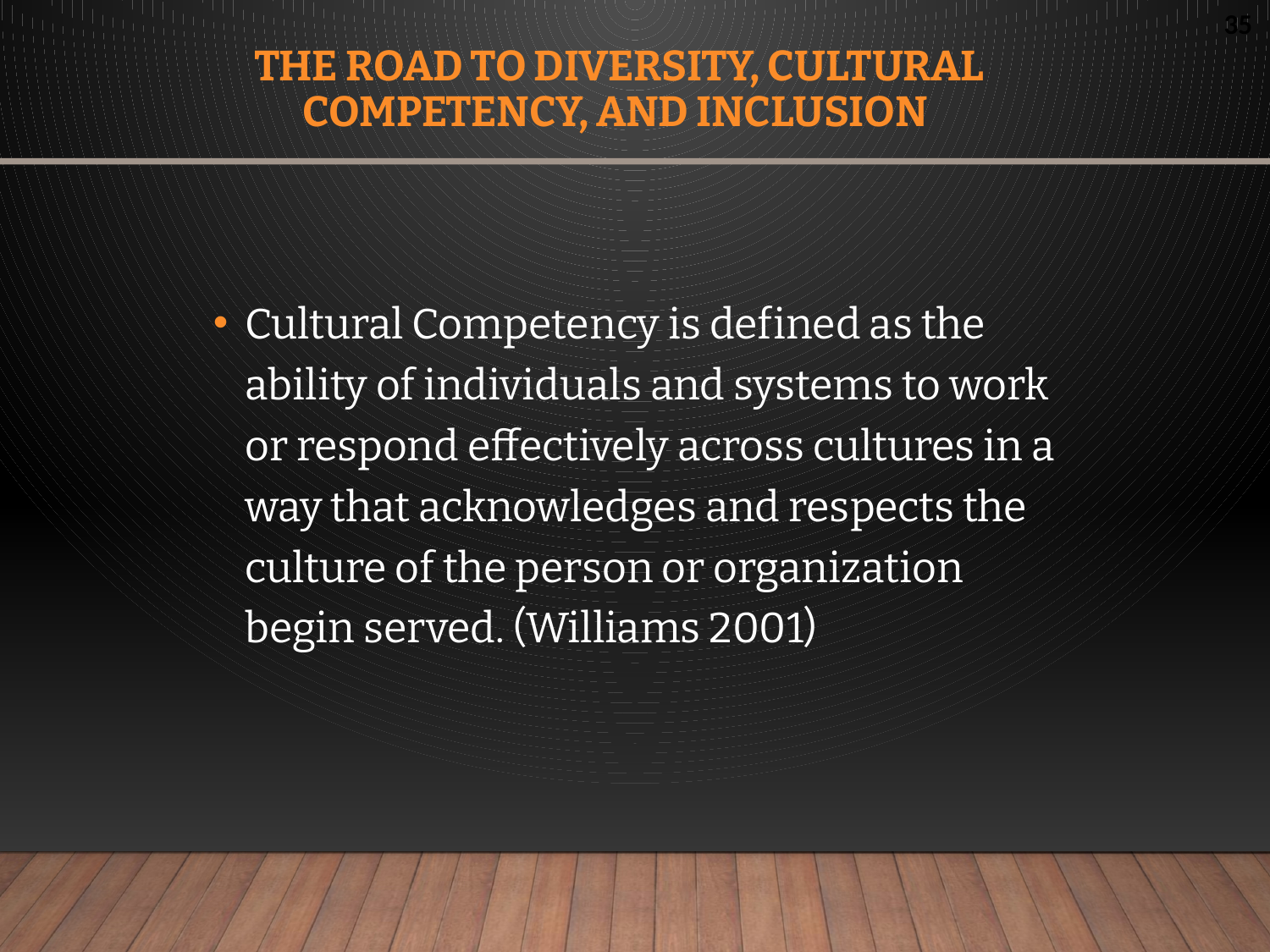

# the road to diversity, cultural COMPETENCY, AND INCLUSION
Cultural Competency is defined as the ability of individuals and systems to work or respond effectively across cultures in a way that acknowledges and respects the culture of the person or organization begin served. (Williams 2001)